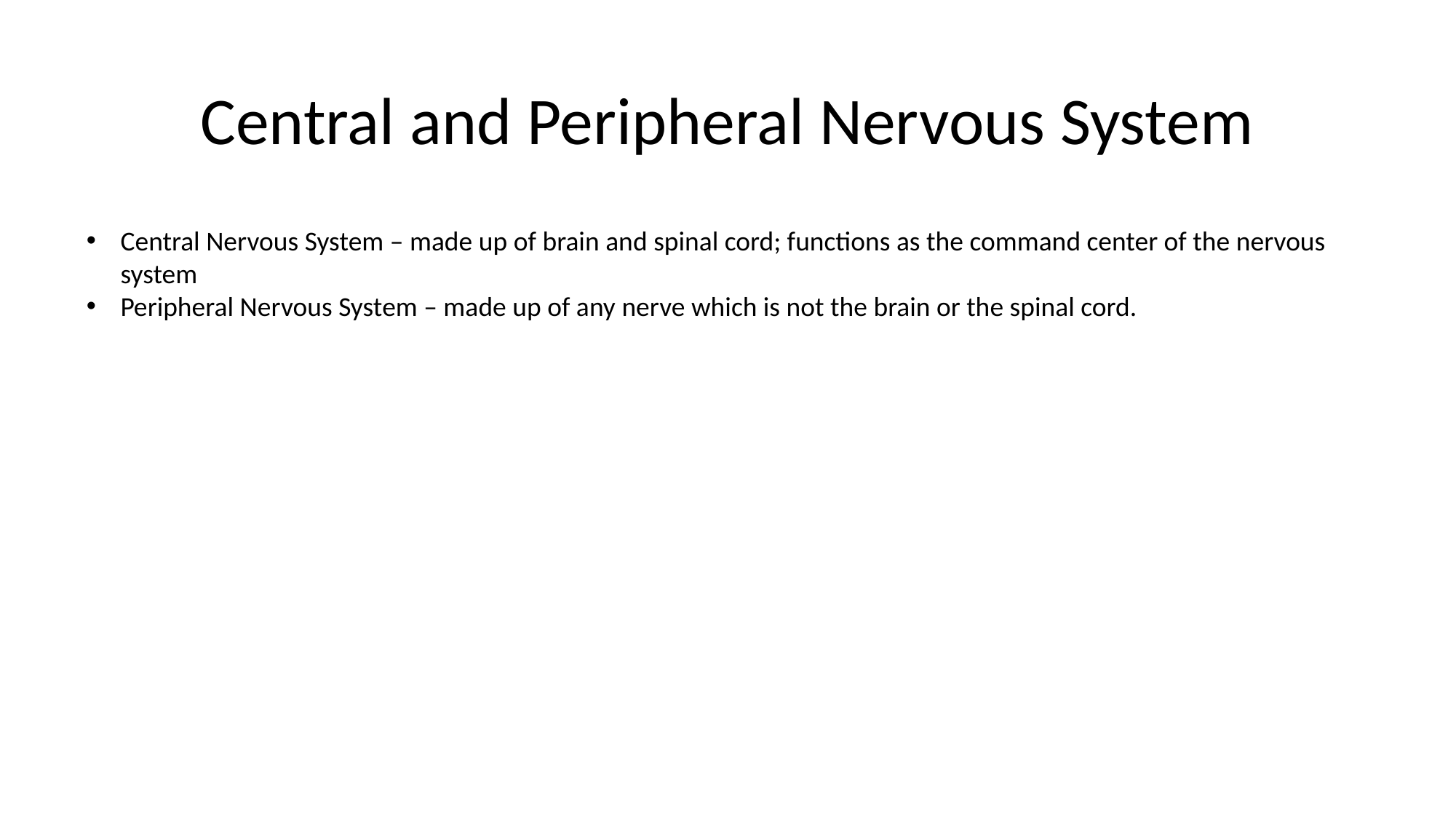

# Central and Peripheral Nervous System
Central Nervous System – made up of brain and spinal cord; functions as the command center of the nervous system
Peripheral Nervous System – made up of any nerve which is not the brain or the spinal cord.